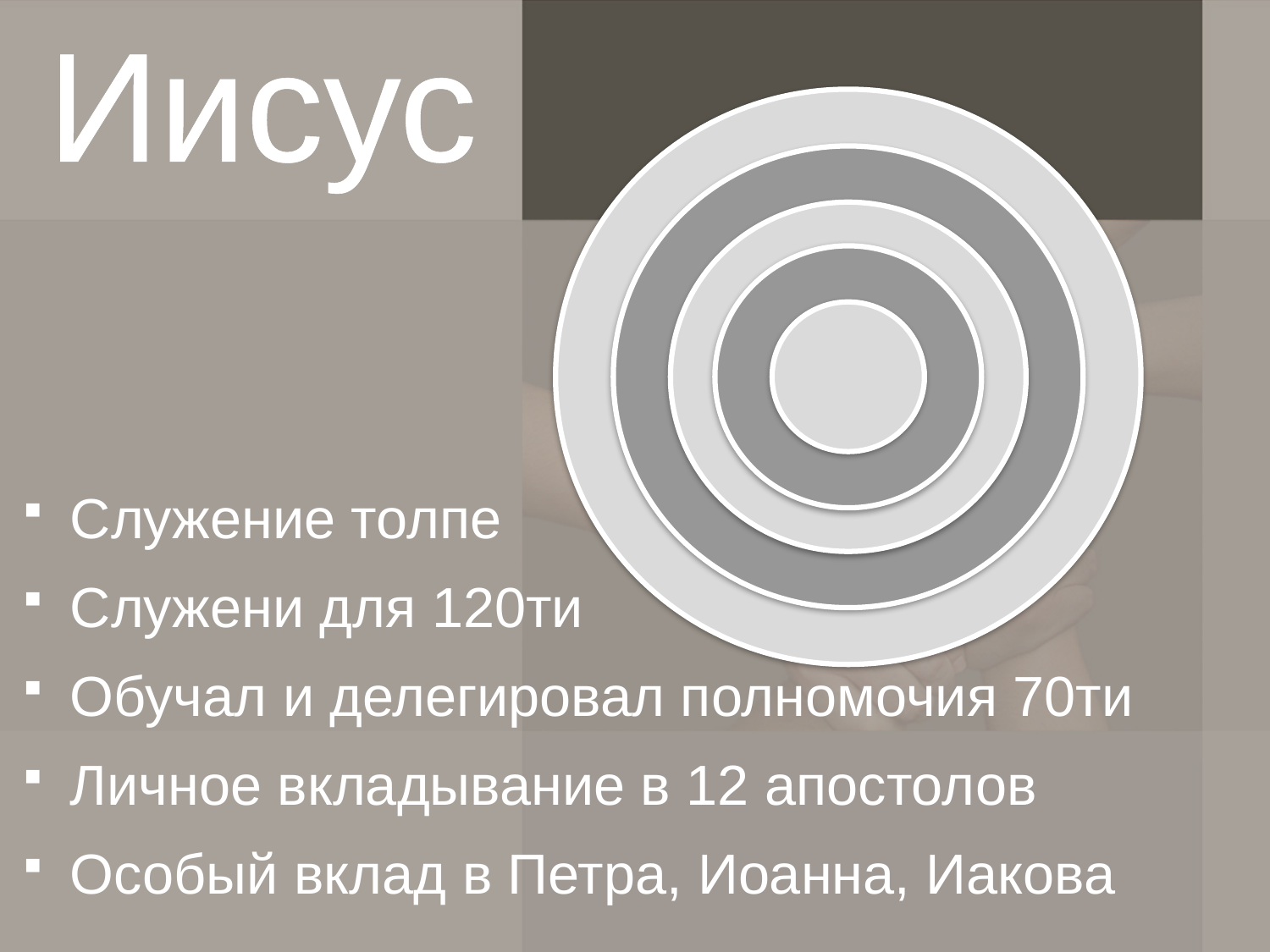

Иисус

Служение толпе
Служени для 120ти
Обучал и делегировал полномочия 70ти
Личное вкладывание в 12 апостолов
Особый вклад в Петра, Иоанна, Иакова